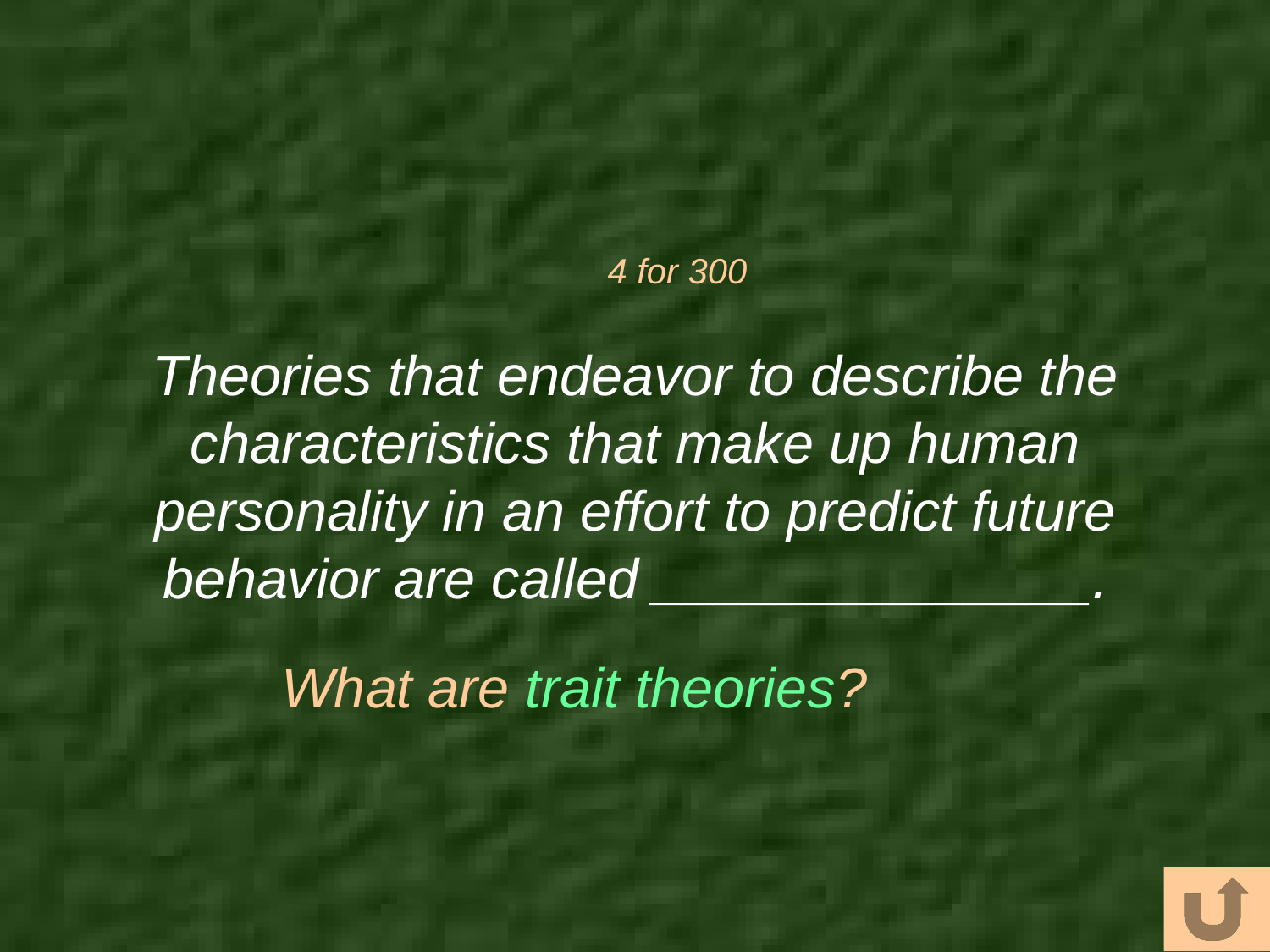

# 4 for 300
Theories that endeavor to describe the characteristics that make up human personality in an effort to predict future behavior are called ______________.
What are trait theories?